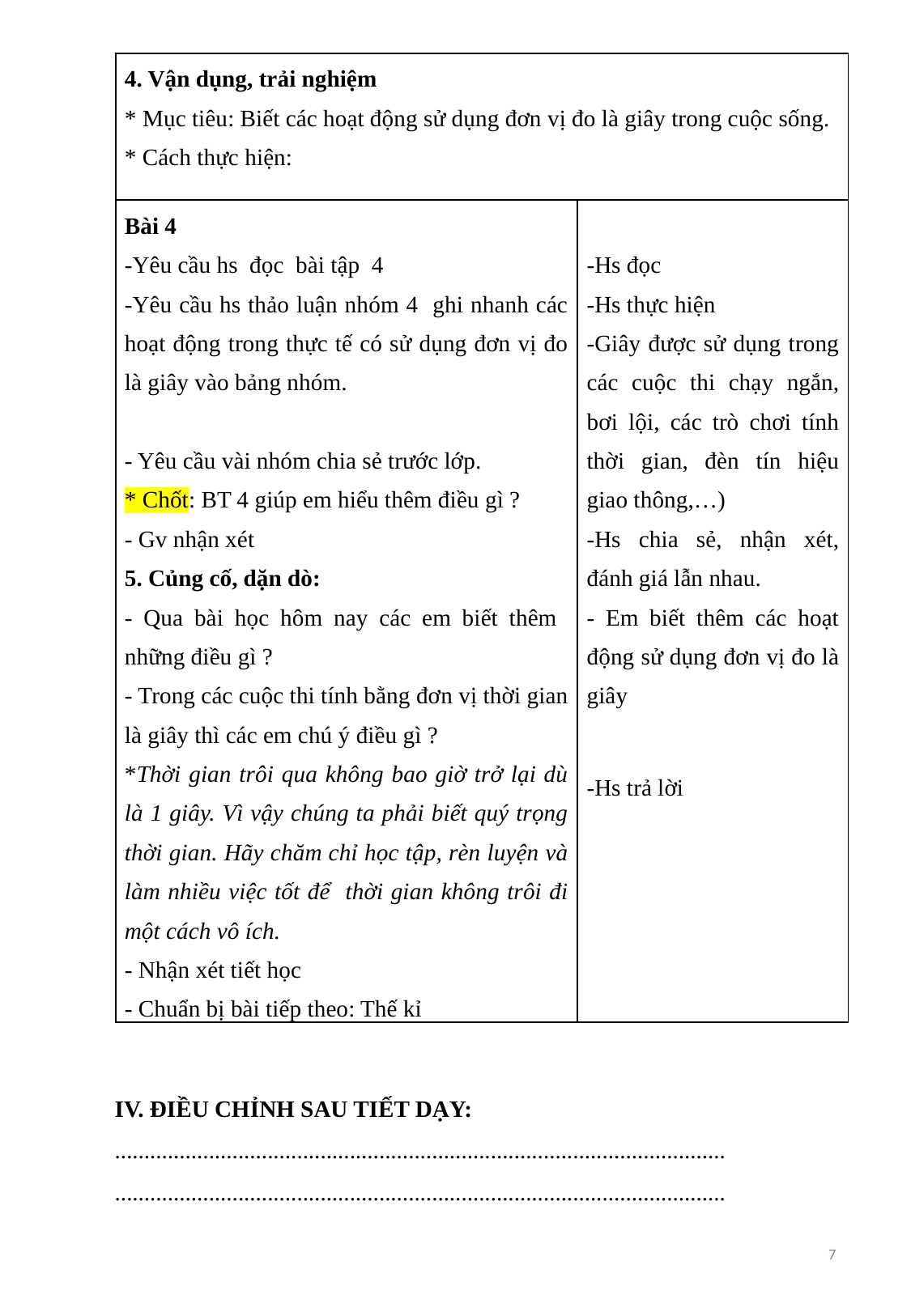

| 4. Vận dụng, trải nghiệm \* Mục tiêu: Biết các hoạt động sử dụng đơn vị đo là giây trong cuộc sống. \* Cách thực hiện: |  |
| --- | --- |
| Bài 4 -Yêu cầu hs đọc bài tập 4 -Yêu cầu hs thảo luận nhóm 4 ghi nhanh các hoạt động trong thực tế có sử dụng đơn vị đo là giây vào bảng nhóm.   - Yêu cầu vài nhóm chia sẻ trước lớp. \* Chốt: BT 4 giúp em hiểu thêm điều gì ? - Gv nhận xét 5. Củng cố, dặn dò: - Qua bài học hôm nay các em biết thêm những điều gì ? - Trong các cuộc thi tính bằng đơn vị thời gian là giây thì các em chú ý điều gì ? \*Thời gian trôi qua không bao giờ trở lại dù là 1 giây. Vì vậy chúng ta phải biết quý trọng thời gian. Hãy chăm chỉ học tập, rèn luyện và làm nhiều việc tốt để thời gian không trôi đi một cách vô ích. - Nhận xét tiết học - Chuẩn bị bài tiếp theo: Thế kỉ | -Hs đọc -Hs thực hiện -Giây được sử dụng trong các cuộc thi chạy ngắn, bơi lội, các trò chơi tính thời gian, đèn tín hiệu giao thông,…) -Hs chia sẻ, nhận xét, đánh giá lẫn nhau. - Em biết thêm các hoạt động sử dụng đơn vị đo là giây   -Hs trả lời |
IV. ĐIỀU CHỈNH SAU TIẾT DẠY:
........................................................................................................
........................................................................................................
7